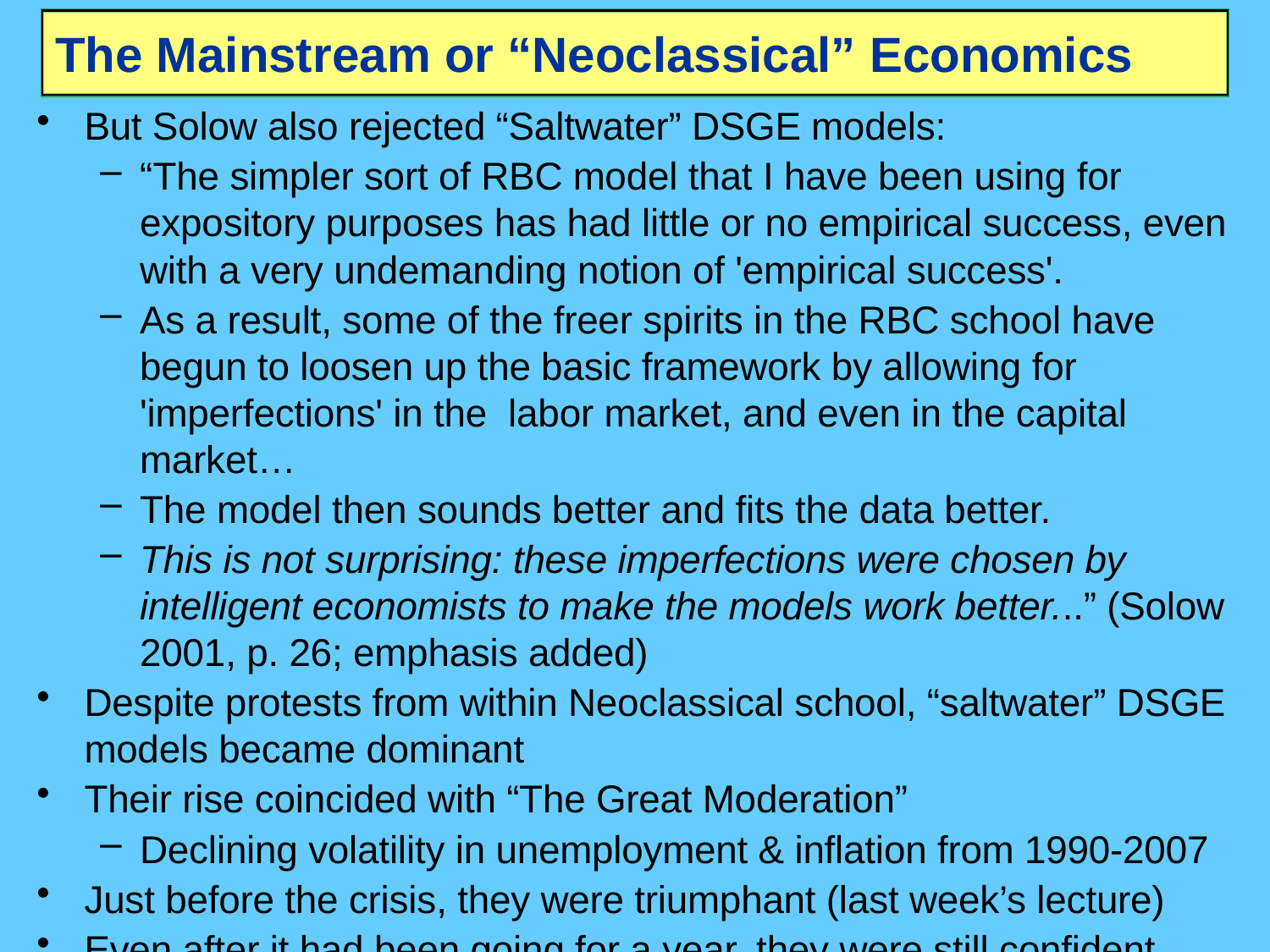

# The Mainstream or “Neoclassical” Economics
But Solow also rejected “Saltwater” DSGE models:
“The simpler sort of RBC model that I have been using for expository purposes has had little or no empirical success, even with a very undemanding notion of 'empirical success'.
As a result, some of the freer spirits in the RBC school have begun to loosen up the basic framework by allowing for 'imperfections' in the  labor market, and even in the capital market…
The model then sounds better and fits the data better.
This is not surprising: these imperfections were chosen by intelligent economists to make the models work better...” (Solow 2001, p. 26; emphasis added)
Despite protests from within Neoclassical school, “saltwater” DSGE models became dominant
Their rise coincided with “The Great Moderation”
Declining volatility in unemployment & inflation from 1990-2007
Just before the crisis, they were triumphant (last week’s lecture)
Even after it had been going for a year, they were still confident…